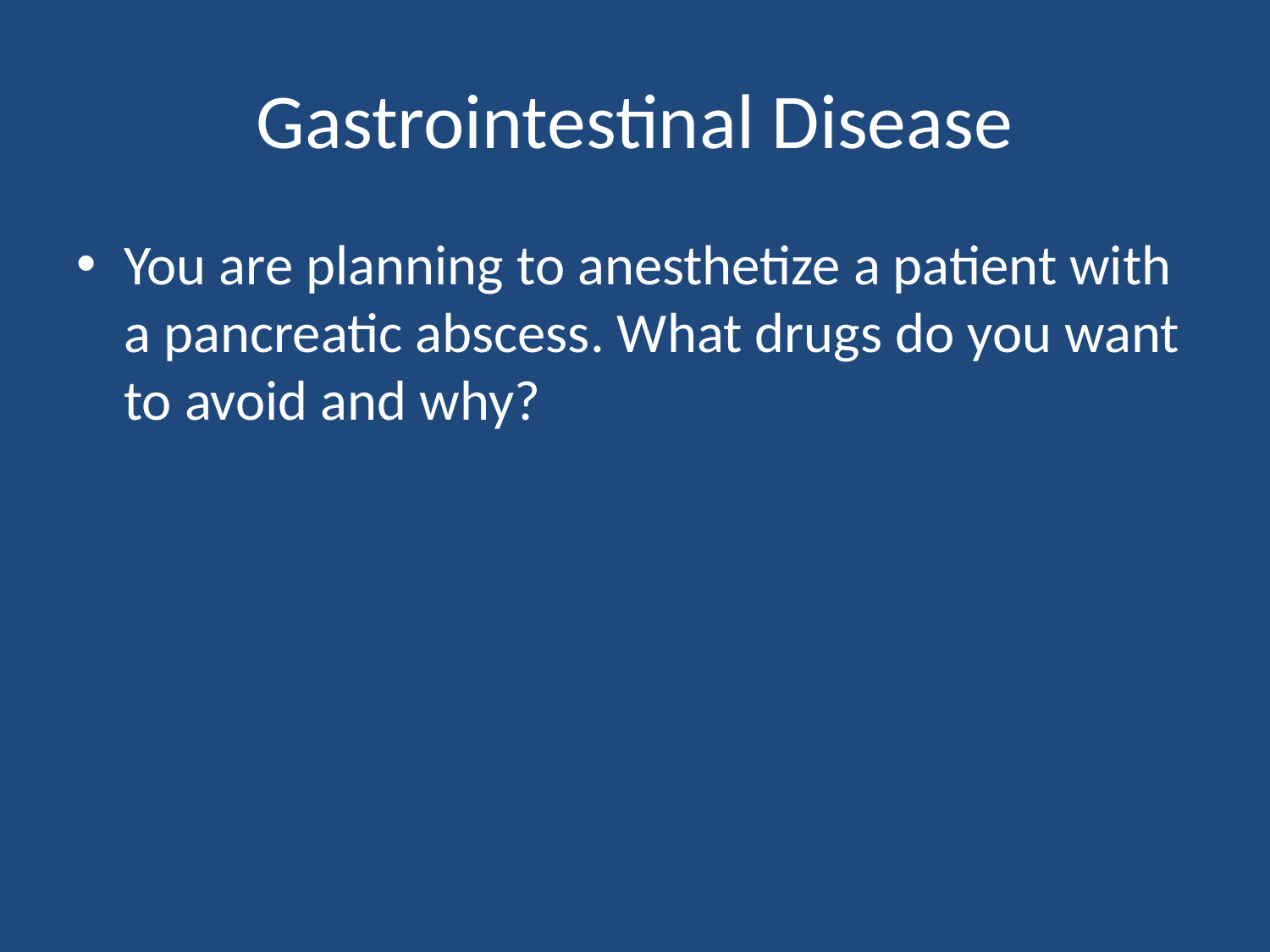

# Gastrointestinal Disease
You are planning to anesthetize a patient with a pancreatic abscess. What drugs do you want to avoid and why?